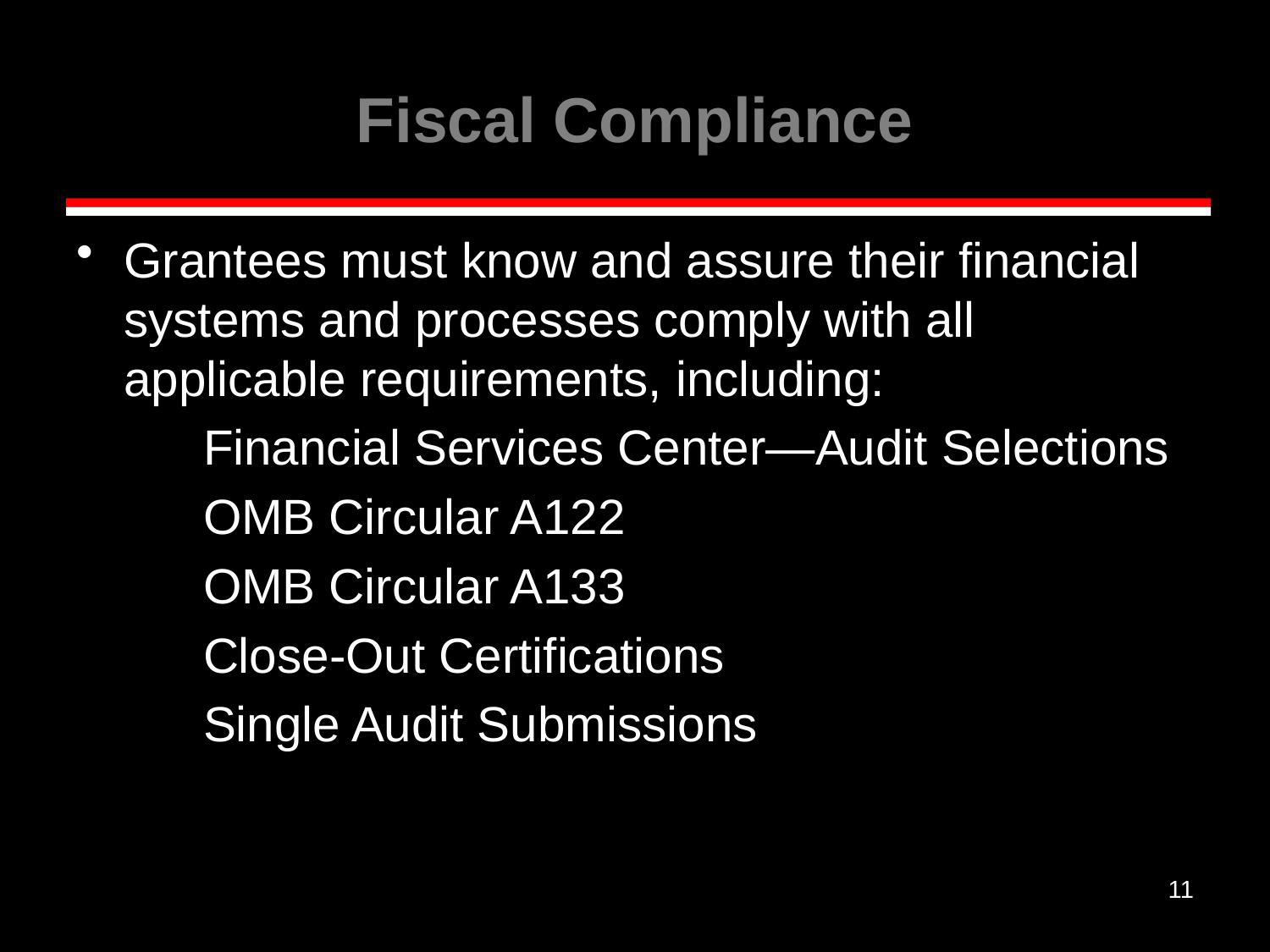

# Fiscal Compliance
Grantees must know and assure their financial systems and processes comply with all applicable requirements, including:
	Financial Services Center—Audit Selections
	OMB Circular A122
	OMB Circular A133
	Close-Out Certifications
	Single Audit Submissions

11